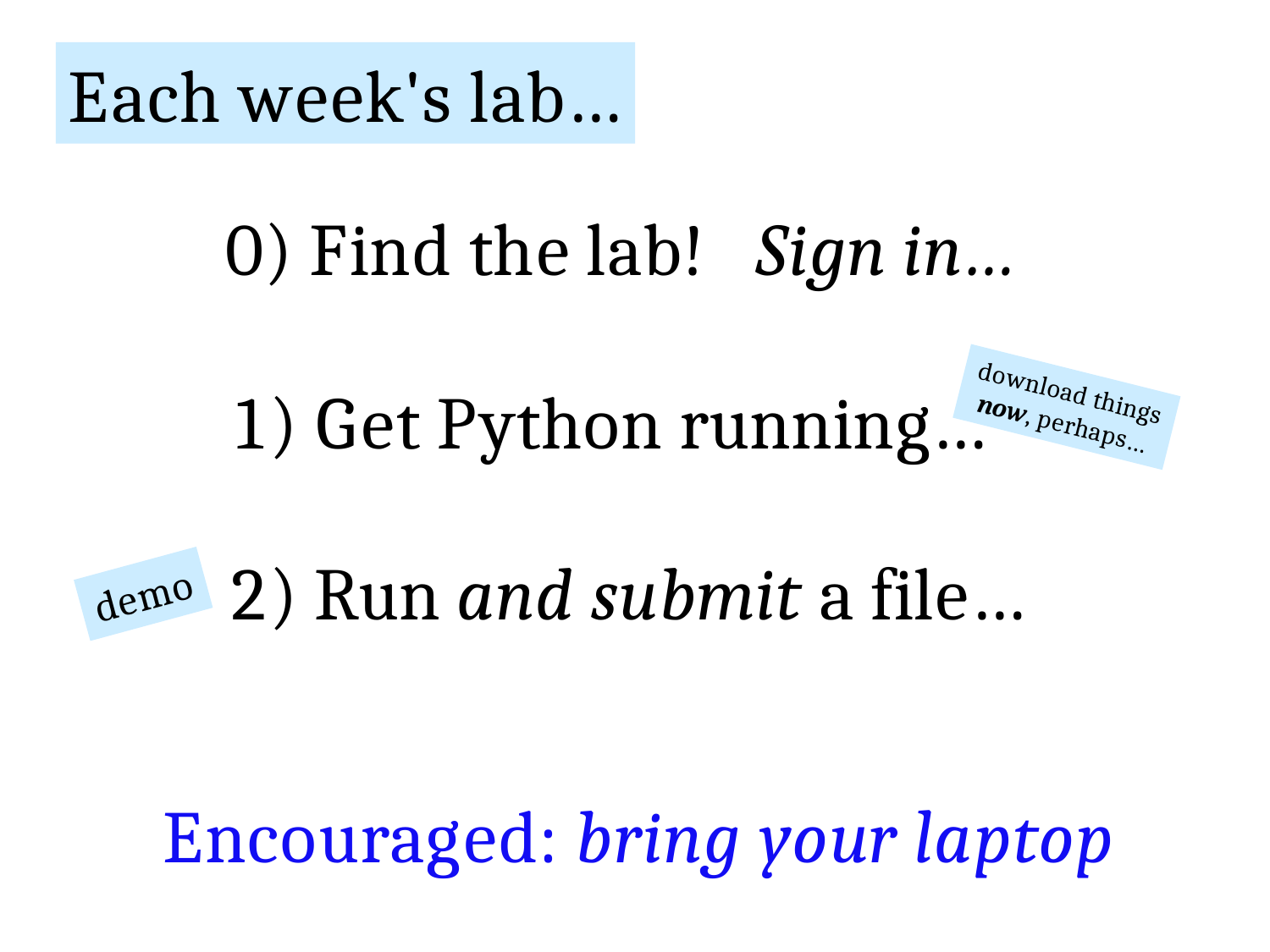

Each week's lab…
0) Find the lab!   Sign in…
1) Get Python running…
download things now, perhaps…
2) Run and submit a file…
demo
Encouraged: bring your laptop